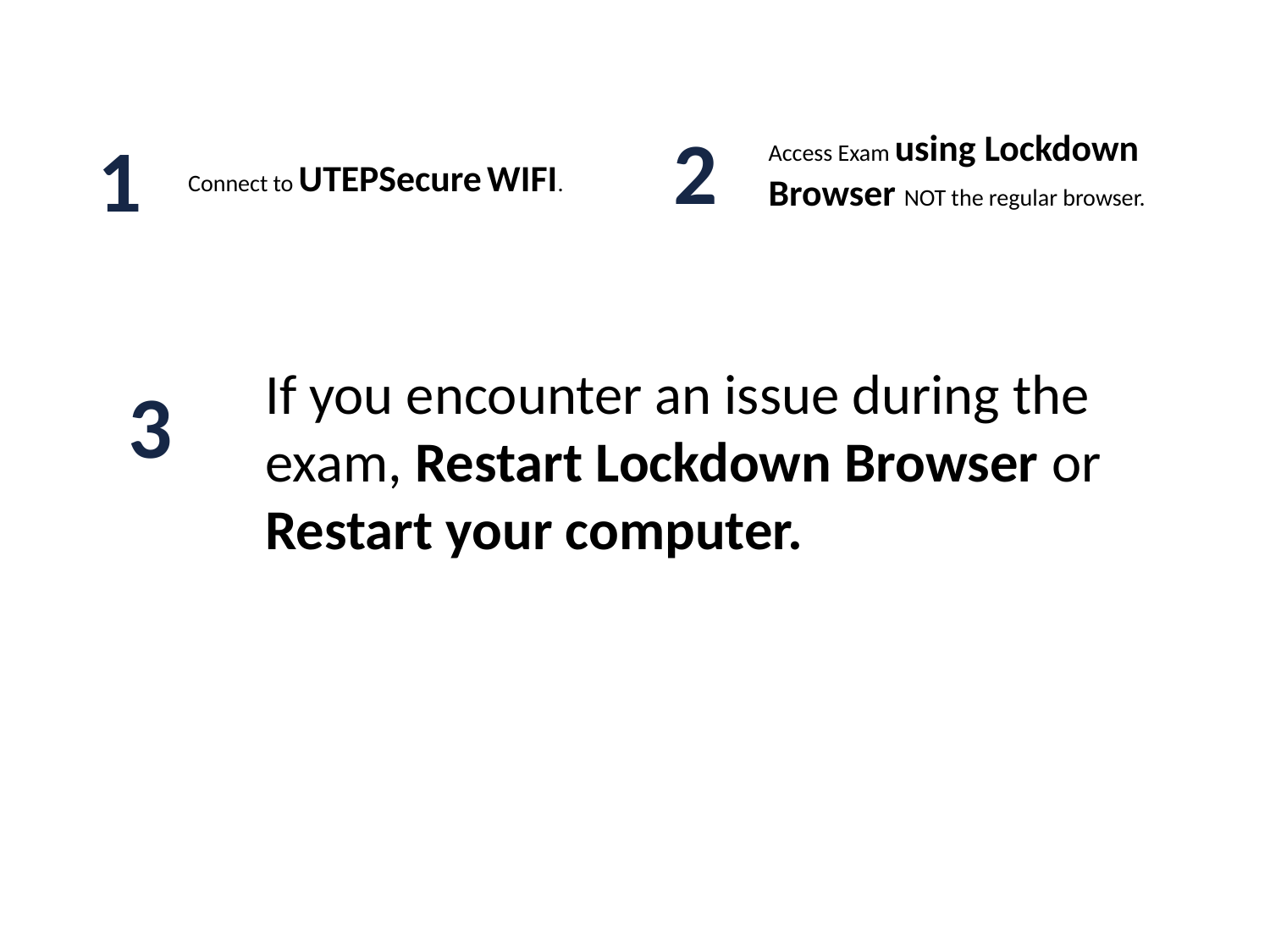

2
Access Exam using Lockdown Browser NOT the regular browser.
1
Connect to UTEPSecure WIFI.
If you encounter an issue during the exam, Restart Lockdown Browser or Restart your computer.
3